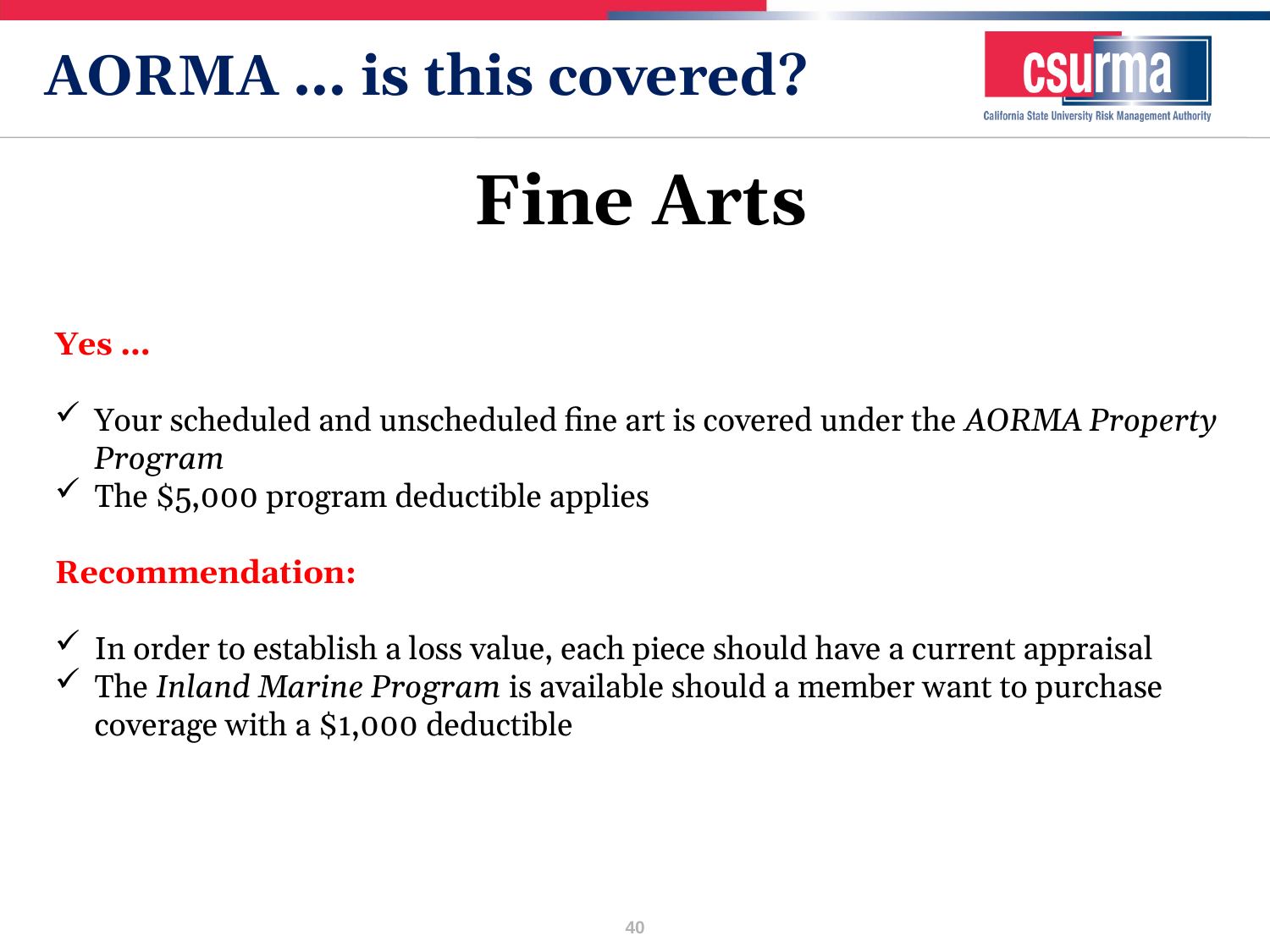

# AORMA … is this covered?
Fine Arts

Yes …

Your scheduled and unscheduled fine art is covered under the AORMA Property Program
The $5,000 program deductible applies

Recommendation:

In order to establish a loss value, each piece should have a current appraisal
The Inland Marine Program is available should a member want to purchase coverage with a $1,000 deductible
40